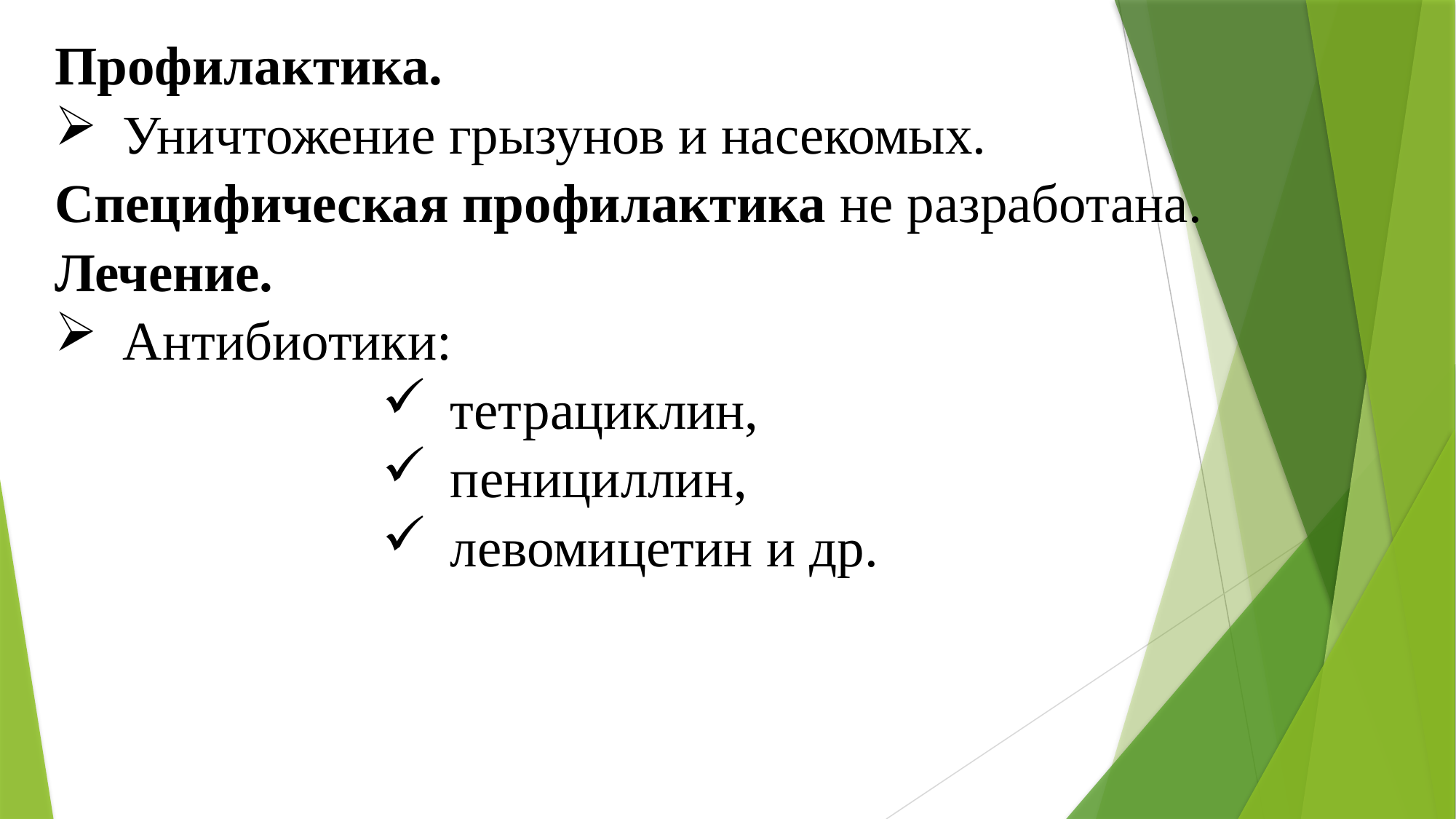

Профилактика.
Уничтожение грызунов и насекомых.
Специфическая профилактика не разрабо­тана.
Лечение.
Антибиотики:
тетрациклин,
пенициллин,
левомицетин и др.